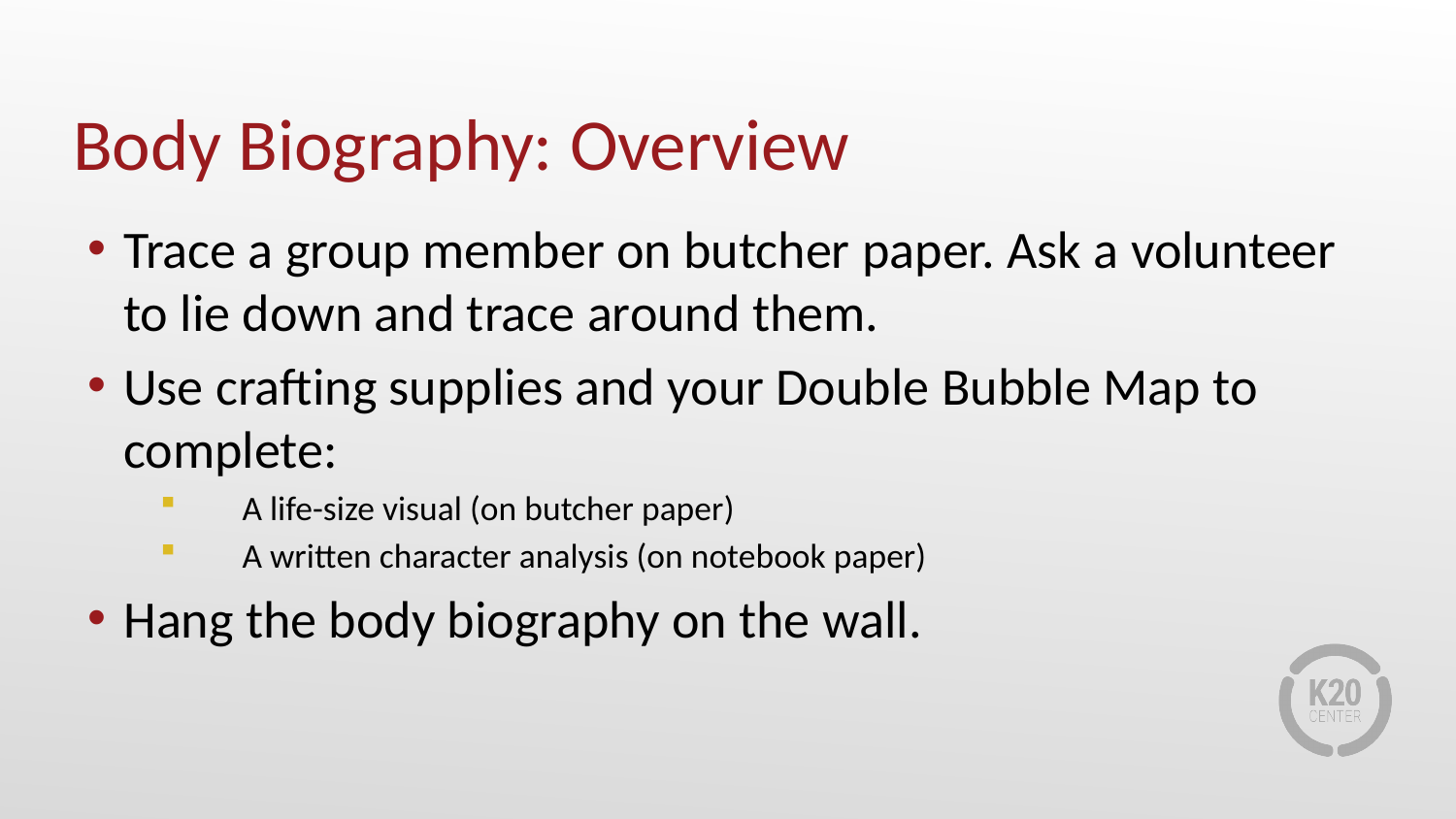

# Body Biography: Overview
Trace a group member on butcher paper. Ask a volunteer to lie down and trace around them.
Use crafting supplies and your Double Bubble Map to complete:
A life-size visual (on butcher paper)
A written character analysis (on notebook paper)
Hang the body biography on the wall.